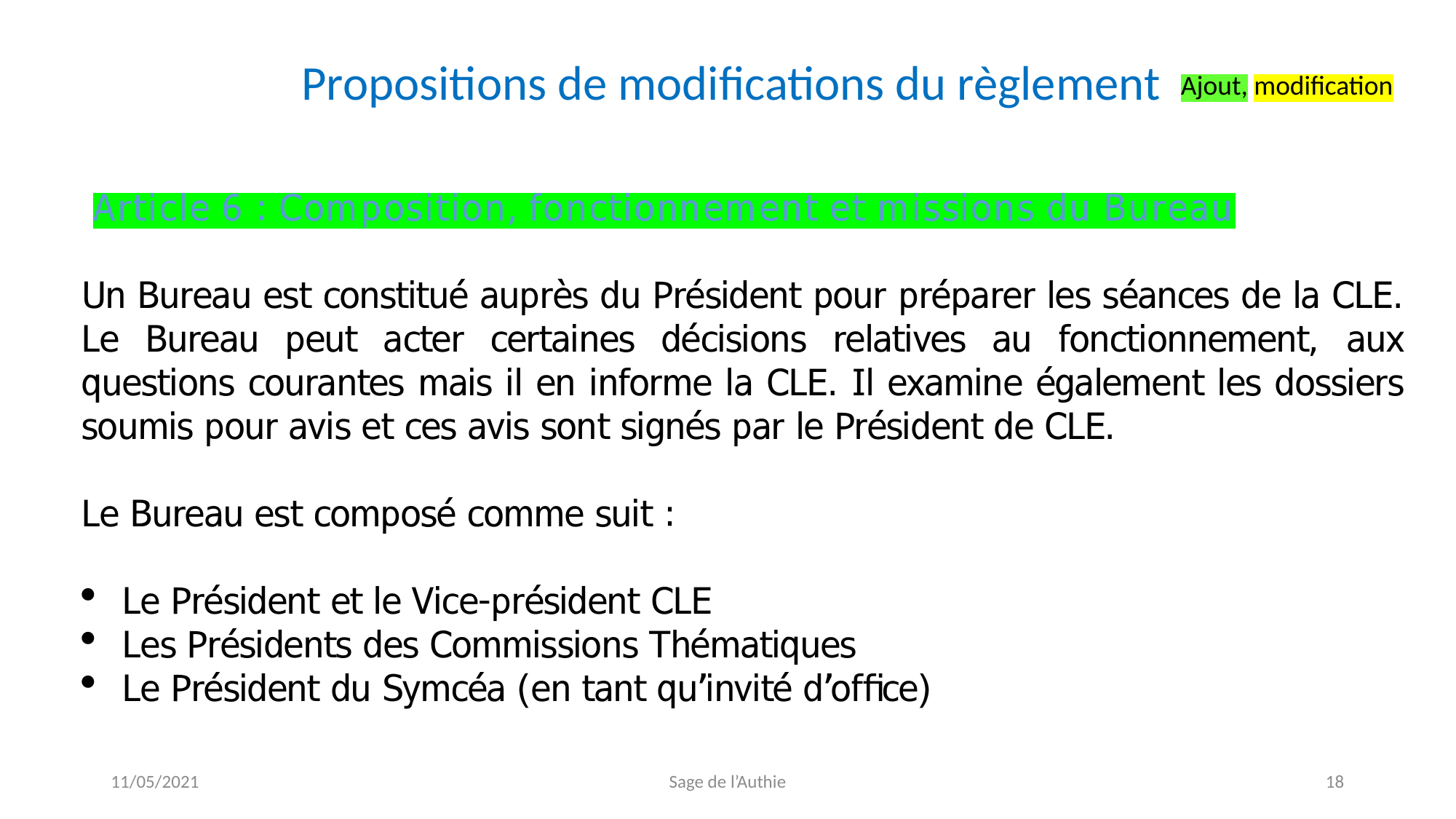

# Propositions de modifications du règlement
Ajout, modification

 Article 6 : Composition, fonctionnement et missions du Bureau

Un Bureau est constitué auprès du Président pour préparer les séances de la CLE. Le Bureau peut acter certaines décisions relatives au fonctionnement, aux questions courantes mais il en informe la CLE. Il examine également les dossiers soumis pour avis et ces avis sont signés par le Président de CLE.

Le Bureau est composé comme suit :

Le Président et le Vice-président CLE
Les Présidents des Commissions Thématiques
Le Président du Symcéa (en tant qu’invité d’office)

11/05/2021
Sage de l’Authie
18